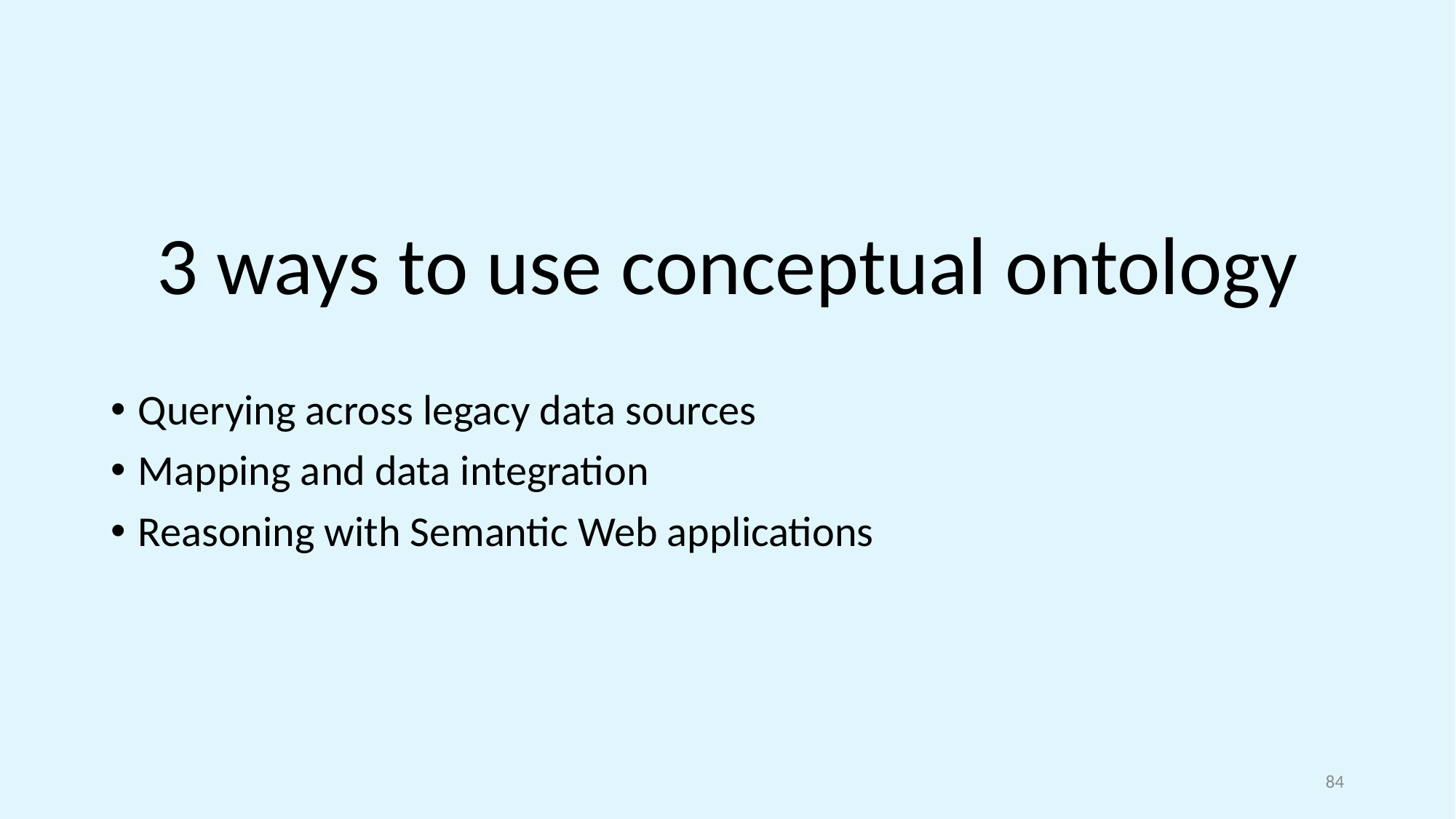

#
3 ways to use conceptual ontology

Querying across legacy data sources
Mapping and data integration
Reasoning with Semantic Web applications

84